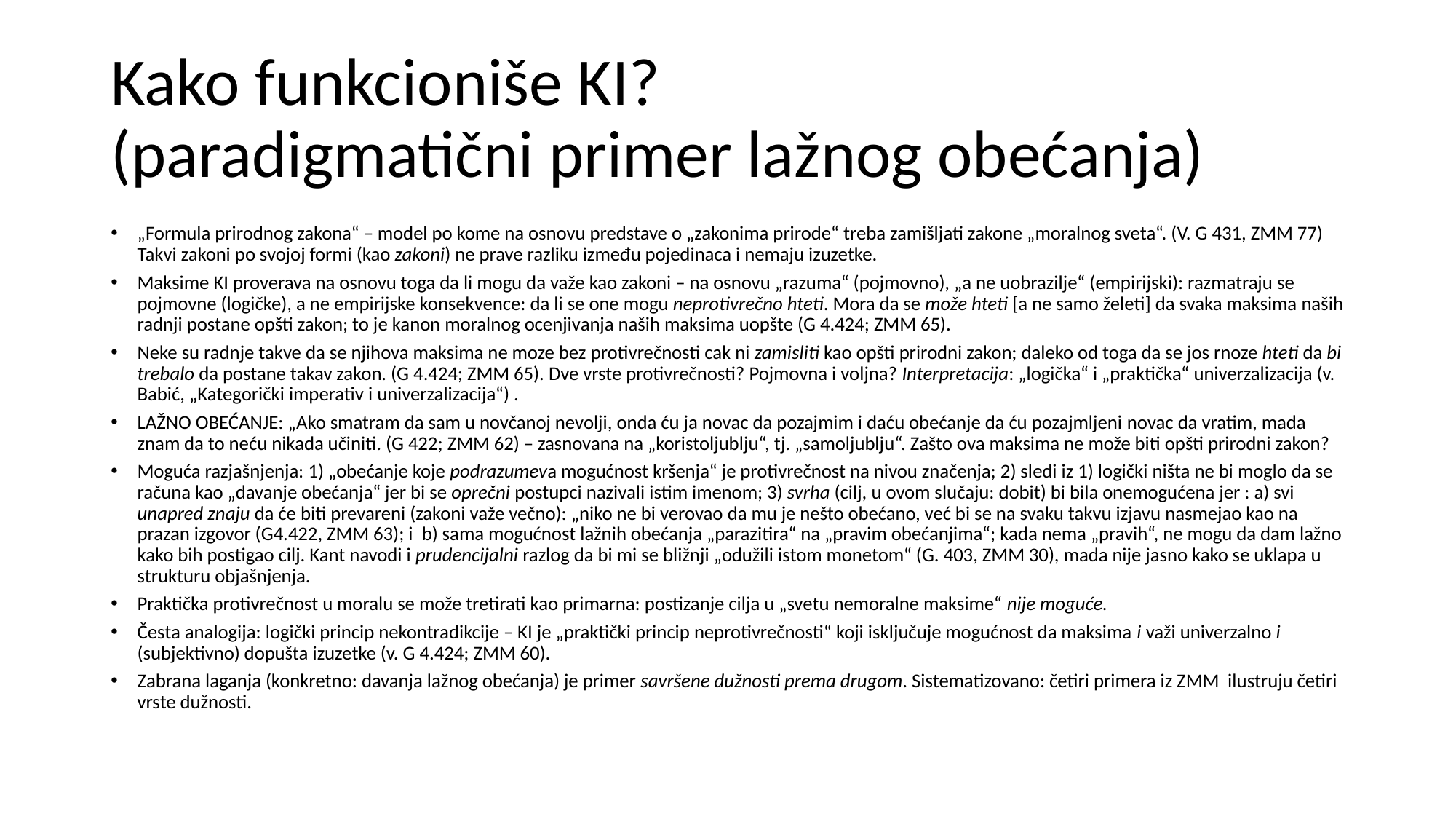

# Kako funkcioniše KI? (paradigmatični primer lažnog obećanja)
„Formula prirodnog zakona“ – model po kome na osnovu predstave o „zakonima prirode“ treba zamišljati zakone „moralnog sveta“. (V. G 431, ZMM 77) Takvi zakoni po svojoj formi (kao zakoni) ne prave razliku između pojedinaca i nemaju izuzetke.
Maksime KI proverava na osnovu toga da li mogu da važe kao zakoni – na osnovu „razuma“ (pojmovno), „a ne uobrazilje“ (empirijski): razmatraju se pojmovne (logičke), a ne empirijske konsekvence: da li se one mogu neprotivrečno hteti. Mora da se može hteti [a ne samo želeti] da svaka maksima naših radnji postane opšti zakon; to je kanon moralnog ocenjivanja naših maksima uopšte (G 4.424; ZMM 65).
Neke su radnje takve da se njihova maksima ne moze bez protivrečnosti cak ni zamisliti kao opšti prirodni zakon; daleko od toga da se jos rnoze hteti da bi trebalo da postane takav zakon. (G 4.424; ZMM 65). Dve vrste protivrečnosti? Pojmovna i voljna? Interpretacija: „logička“ i „praktička“ univerzalizacija (v. Babić, „Kategorički imperativ i univerzalizacija“) .
LAŽNO OBEĆANJE: „Ako smatram da sam u novčanoj nevolji, onda ću ja novac da pozajmim i daću obećanje da ću pozajmljeni novac da vratim, mada znam da to neću nikada učiniti. (G 422; ZMM 62) – zasnovana na „koristoljublju“, tj. „samoljublju“. Zašto ova maksima ne može biti opšti prirodni zakon?
Moguća razjašnjenja: 1) „obećanje koje podrazumeva mogućnost kršenja“ je protivrečnost na nivou značenja; 2) sledi iz 1) logički ništa ne bi moglo da se računa kao „davanje obećanja“ jer bi se oprečni postupci nazivali istim imenom; 3) svrha (cilj, u ovom slučaju: dobit) bi bila onemogućena jer : a) svi unapred znaju da će biti prevareni (zakoni važe večno): „niko ne bi verovao da mu je nešto obećano, već bi se na svaku takvu izjavu nasmejao kao na prazan izgovor (G4.422, ZMM 63); i  b) sama mogućnost lažnih obećanja „parazitira“ na „pravim obećanjima“; kada nema „pravih“, ne mogu da dam lažno kako bih postigao cilj. Kant navodi i prudencijalni razlog da bi mi se bližnji „odužili istom monetom“ (G. 403, ZMM 30), mada nije jasno kako se uklapa u strukturu objašnjenja.
Praktička protivrečnost u moralu se može tretirati kao primarna: postizanje cilja u „svetu nemoralne maksime“ nije moguće.
Česta analogija: logički princip nekontradikcije – KI je „praktički princip neprotivrečnosti“ koji isključuje mogućnost da maksima i važi univerzalno i (subjektivno) dopušta izuzetke (v. G 4.424; ZMM 60).
Zabrana laganja (konkretno: davanja lažnog obećanja) je primer savršene dužnosti prema drugom. Sistematizovano: četiri primera iz ZMM  ilustruju četiri vrste dužnosti.